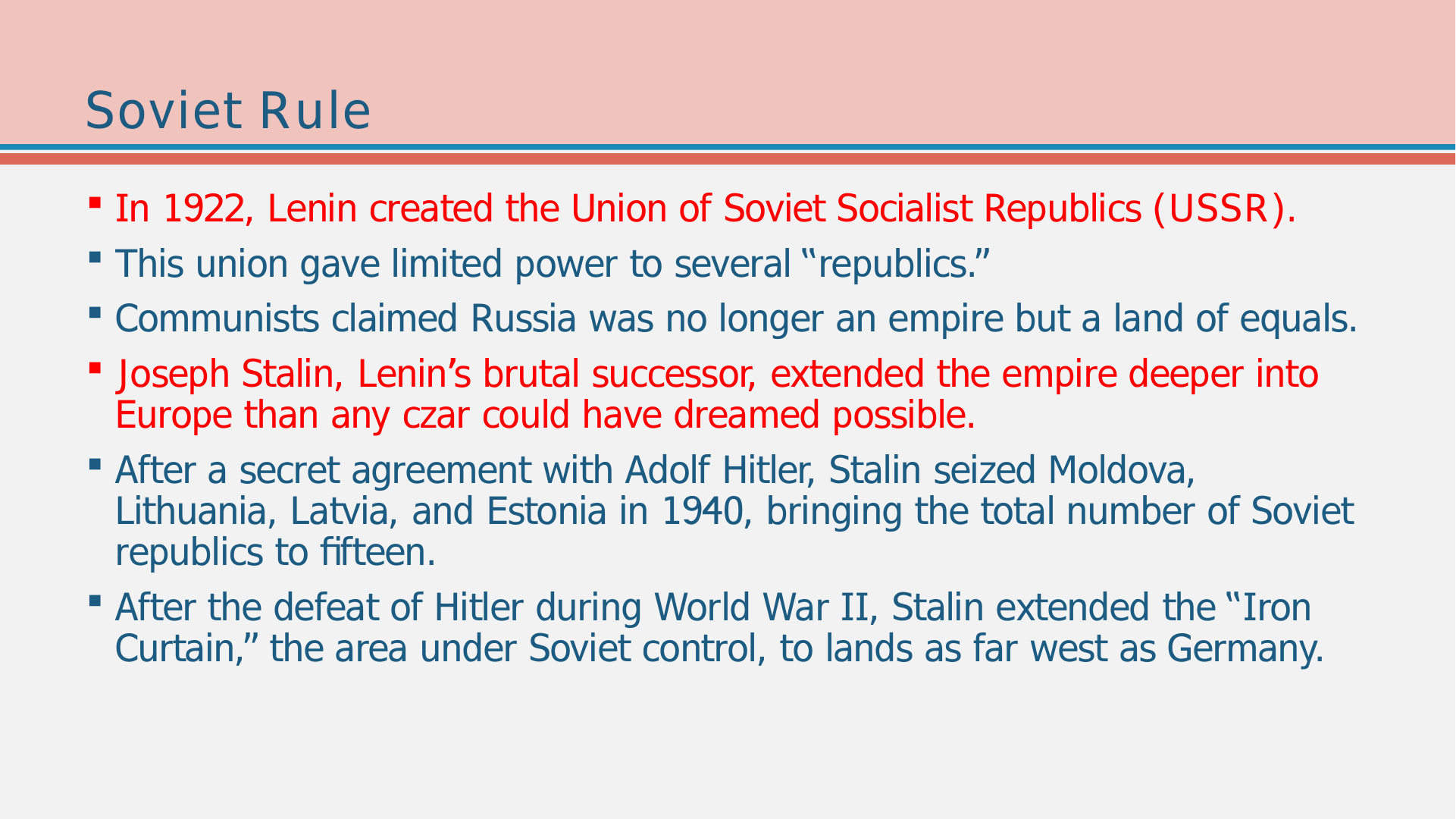

# Soviet Rule
In 1922, Lenin created the Union of Soviet Socialist Republics (USSR).
This union gave limited power to several “republics.”
Communists claimed Russia was no longer an empire but a land of equals.
Joseph Stalin, Lenin’s brutal successor, extended the empire deeper into Europe than any czar could have dreamed possible.
After a secret agreement with Adolf Hitler, Stalin seized Moldova, Lithuania, Latvia, and Estonia in 1940, bringing the total number of Soviet republics to fifteen.
After the defeat of Hitler during World War II, Stalin extended the “Iron Curtain,” the area under Soviet control, to lands as far west as Germany.